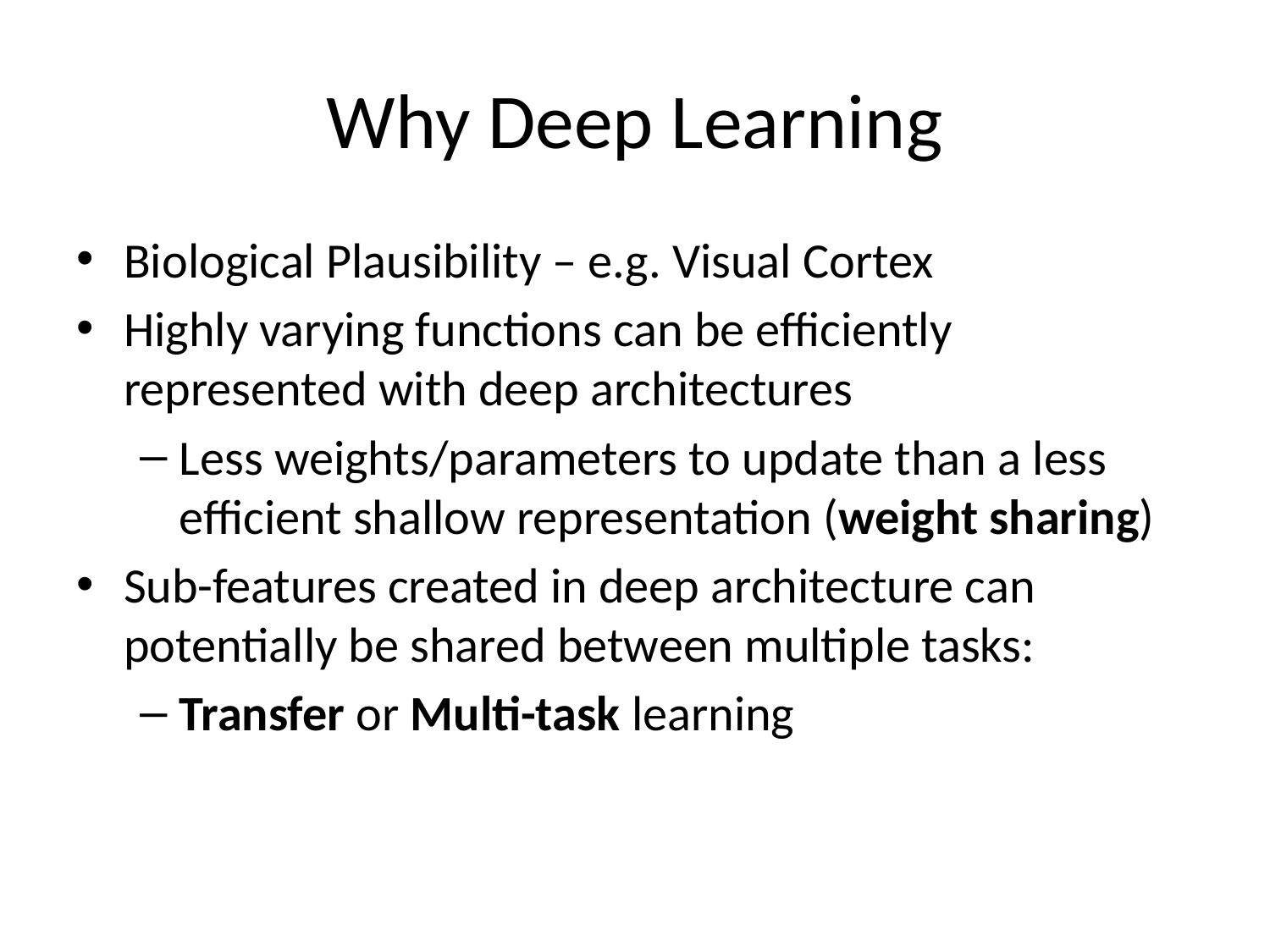

# Why Deep Learning
Biological Plausibility – e.g. Visual Cortex
Highly varying functions can be efficiently represented with deep architectures
Less weights/parameters to update than a less efficient shallow representation (weight sharing)
Sub-features created in deep architecture can potentially be shared between multiple tasks:
Transfer or Multi-task learning